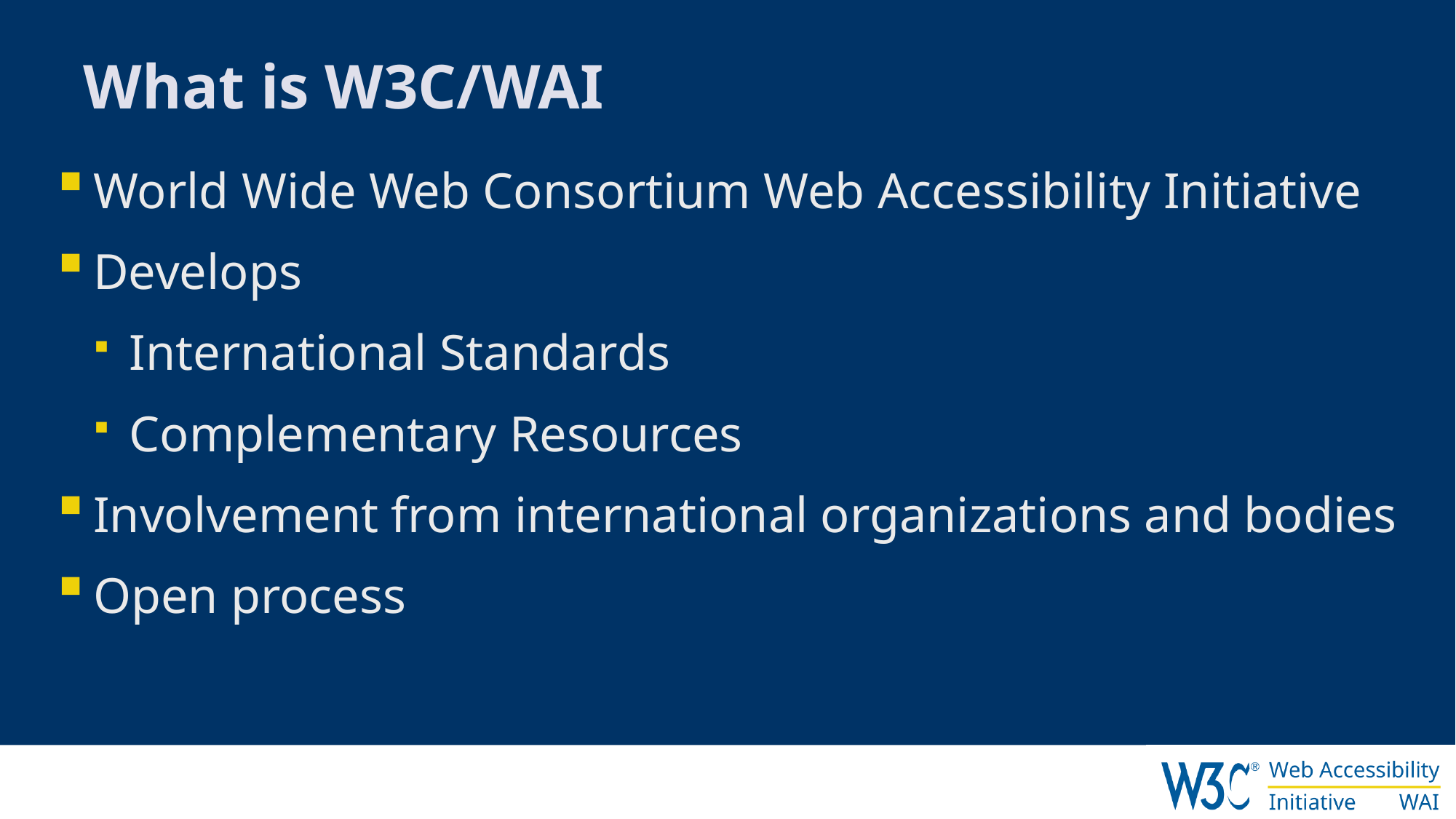

# What is W3C/WAI
World Wide Web Consortium Web Accessibility Initiative
Develops
International Standards
Complementary Resources
Involvement from international organizations and bodies
Open process